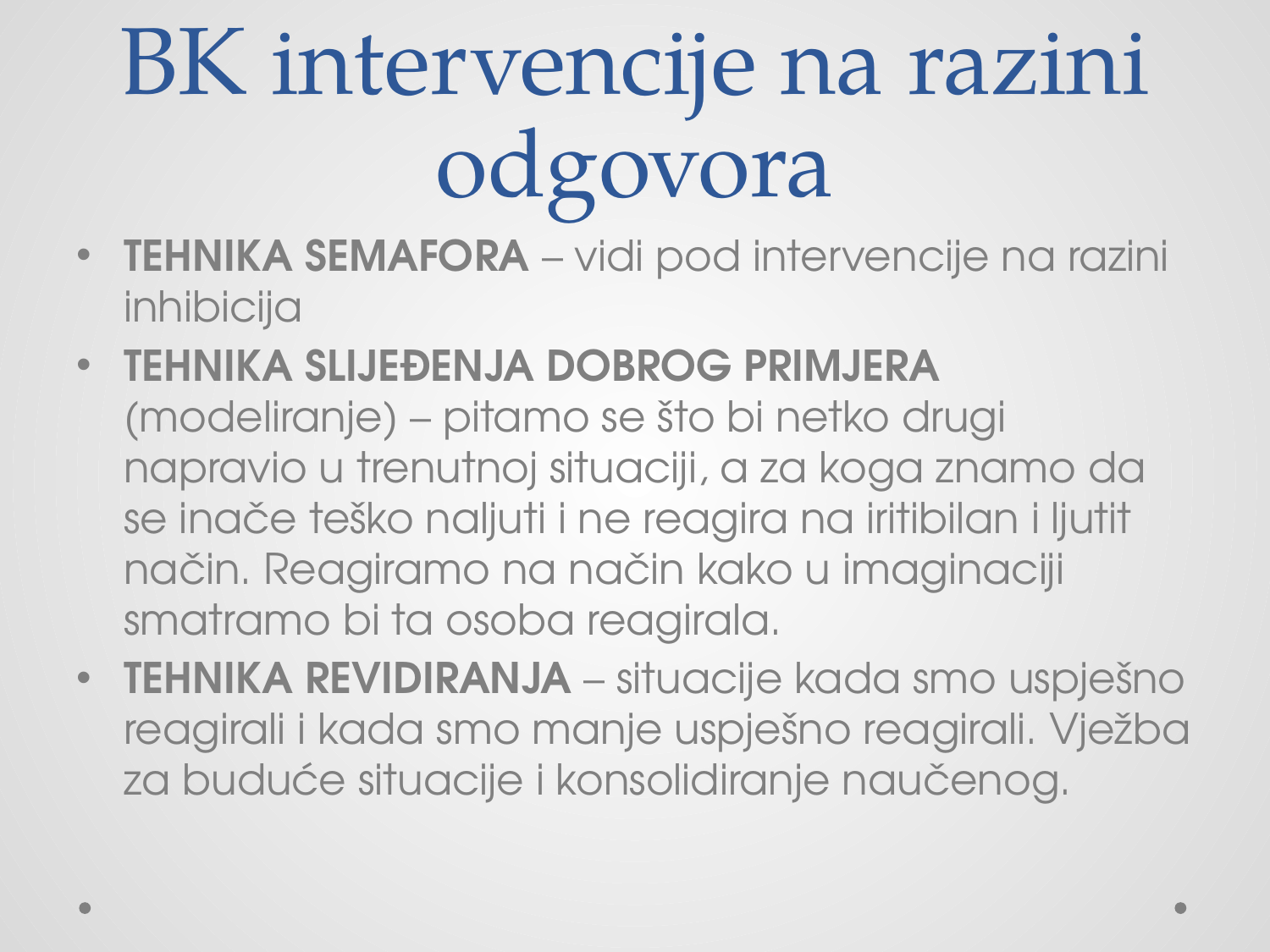

# BK intervencije na razini odgovora
TEHNIKA SEMAFORA – vidi pod intervencije na razini inhibicija
TEHNIKA SLIJEĐENJA DOBROG PRIMJERA (modeliranje) – pitamo se što bi netko drugi napravio u trenutnoj situaciji, a za koga znamo da se inače teško naljuti i ne reagira na iritibilan i ljutit način. Reagiramo na način kako u imaginaciji smatramo bi ta osoba reagirala.
TEHNIKA REVIDIRANJA – situacije kada smo uspješno reagirali i kada smo manje uspješno reagirali. Vježba za buduće situacije i konsolidiranje naučenog.